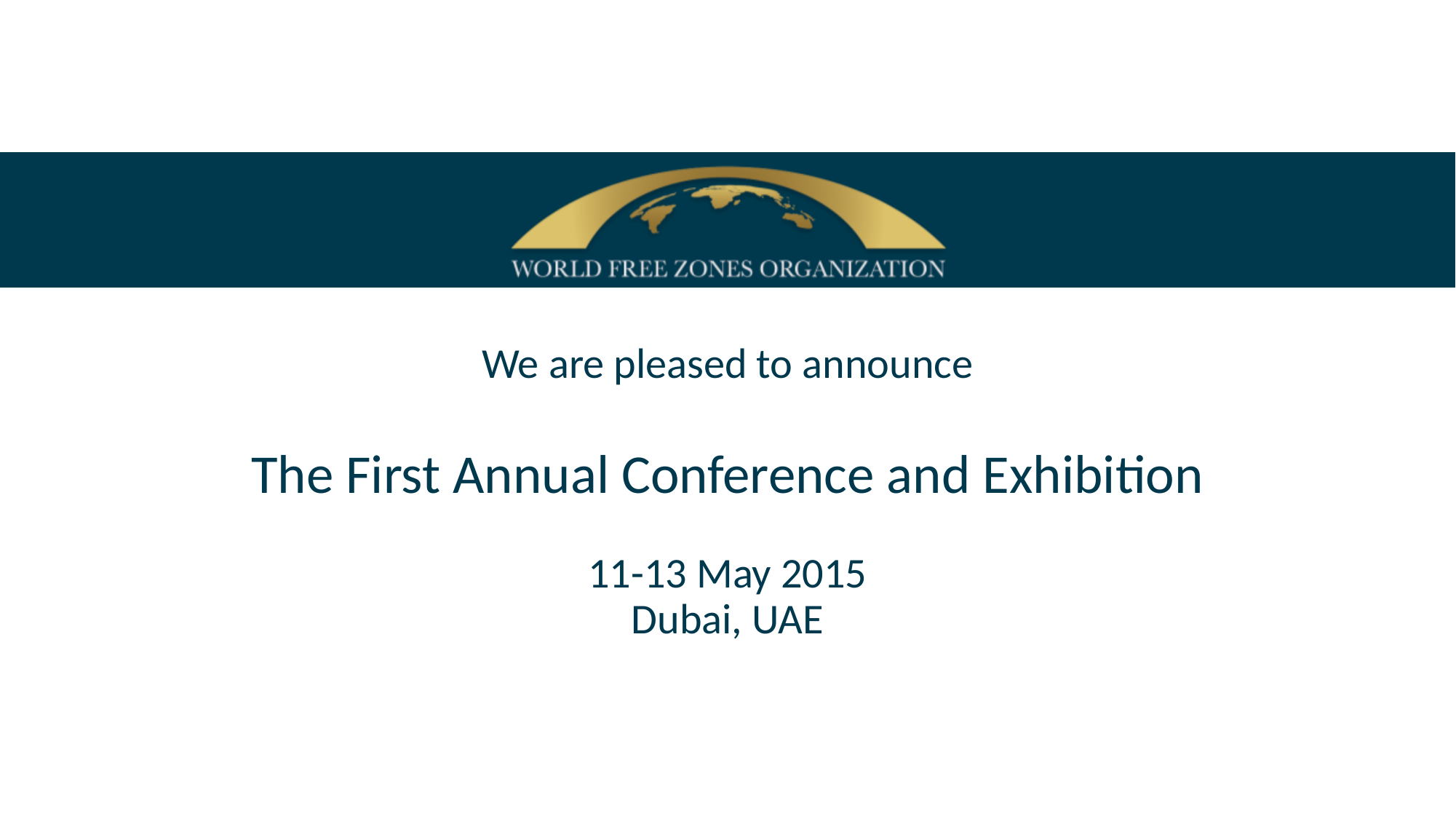

# We are pleased to announce The First Annual Conference and Exhibition 11-13 May 2015 Dubai, UAE